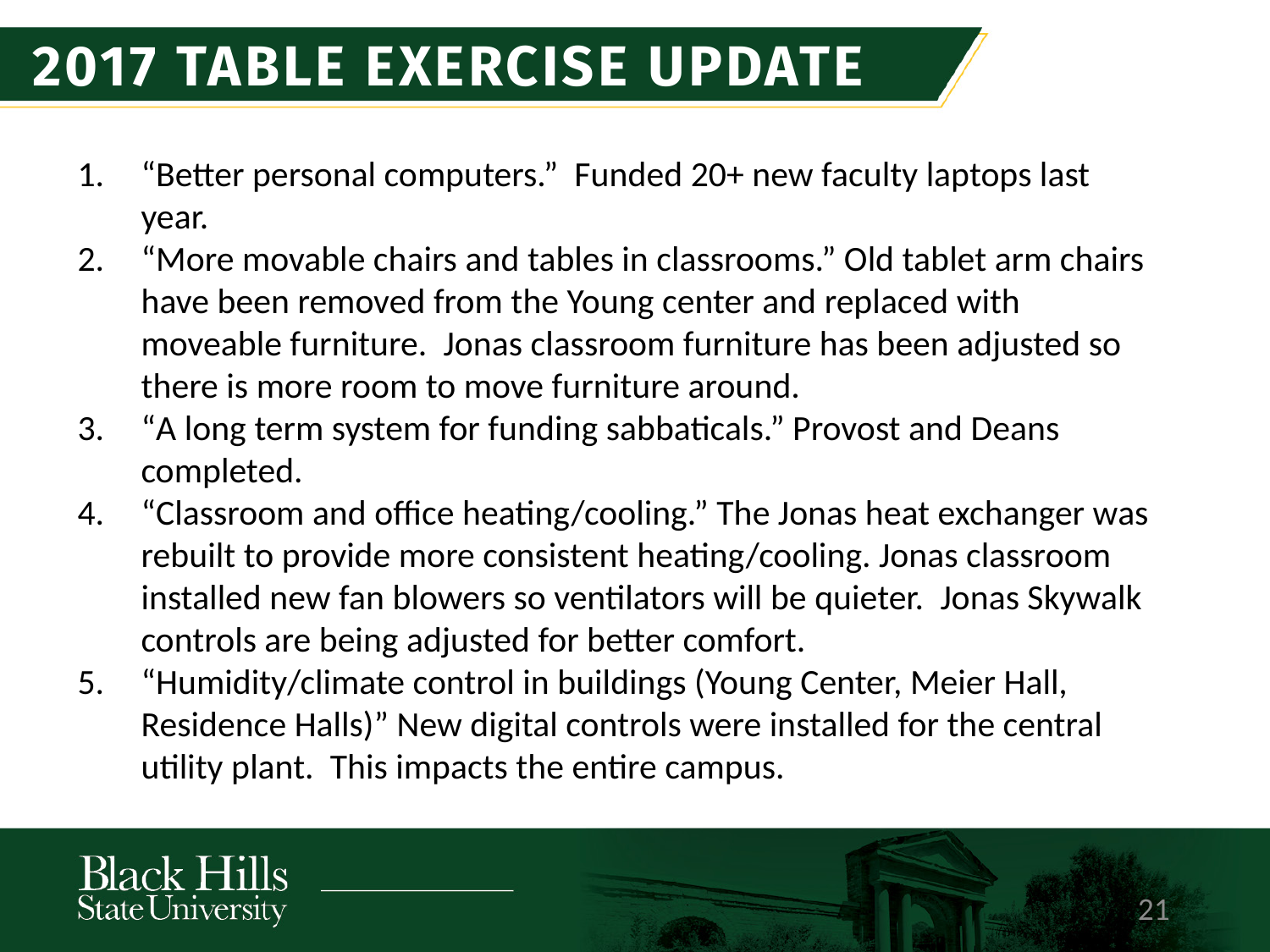

2017 TABLE EXERCISE UPDATE
“Better personal computers.”  Funded 20+ new faculty laptops last year.
“More movable chairs and tables in classrooms.” Old tablet arm chairs have been removed from the Young center and replaced with moveable furniture.  Jonas classroom furniture has been adjusted so there is more room to move furniture around.
“A long term system for funding sabbaticals.” Provost and Deans completed.
“Classroom and office heating/cooling.” The Jonas heat exchanger was rebuilt to provide more consistent heating/cooling. Jonas classroom  installed new fan blowers so ventilators will be quieter.  Jonas Skywalk controls are being adjusted for better comfort.
“Humidity/climate control in buildings (Young Center, Meier Hall, Residence Halls)” New digital controls were installed for the central utility plant.  This impacts the entire campus.

21